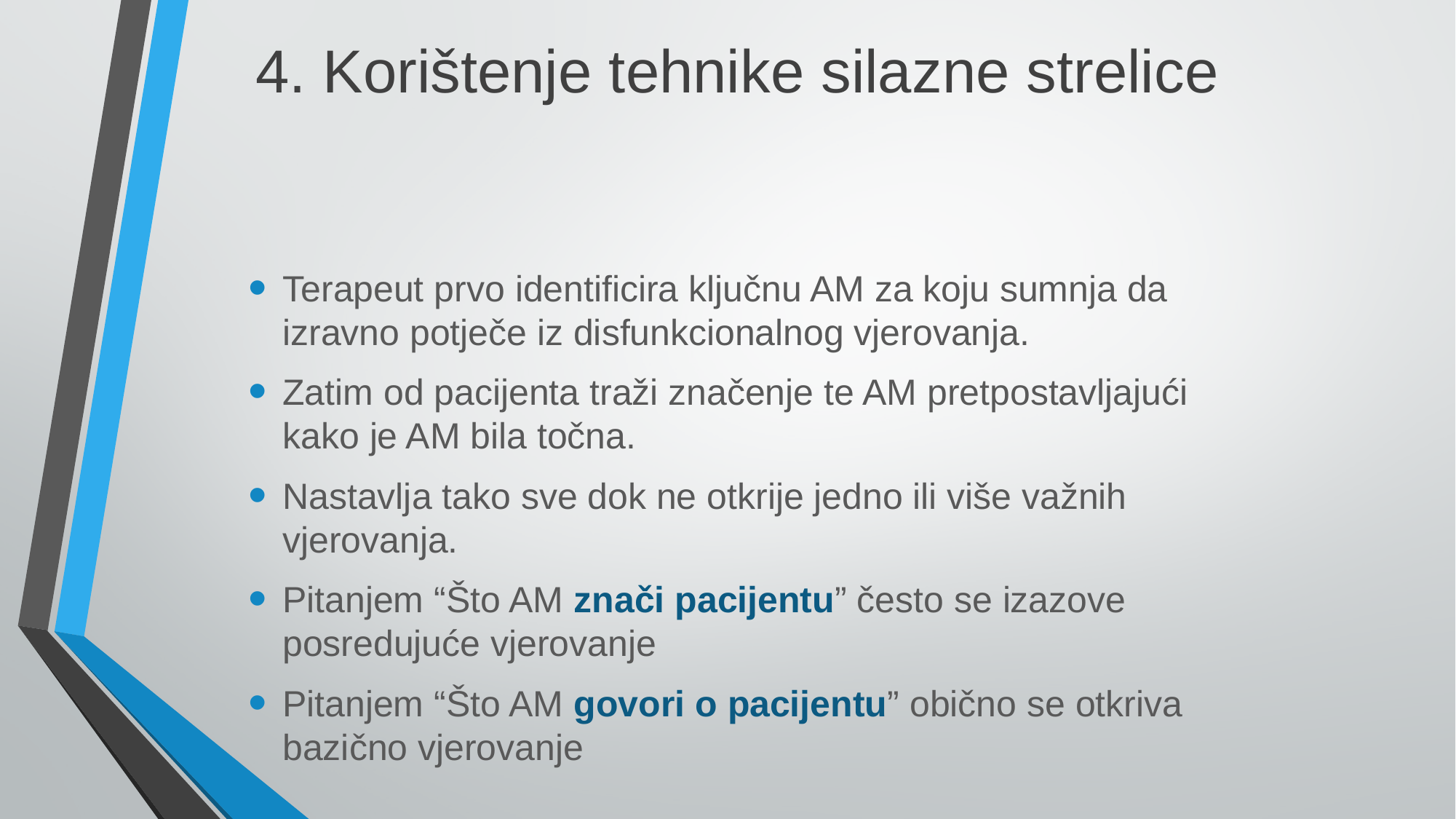

# 4. Korištenje tehnike silazne strelice
Terapeut prvo identificira ključnu AM za koju sumnja da izravno potječe iz disfunkcionalnog vjerovanja.
Zatim od pacijenta traži značenje te AM pretpostavljajući kako je AM bila točna.
Nastavlja tako sve dok ne otkrije jedno ili više važnih vjerovanja.
Pitanjem “Što AM znači pacijentu” često se izazove posredujuće vjerovanje
Pitanjem “Što AM govori o pacijentu” obično se otkriva bazično vjerovanje